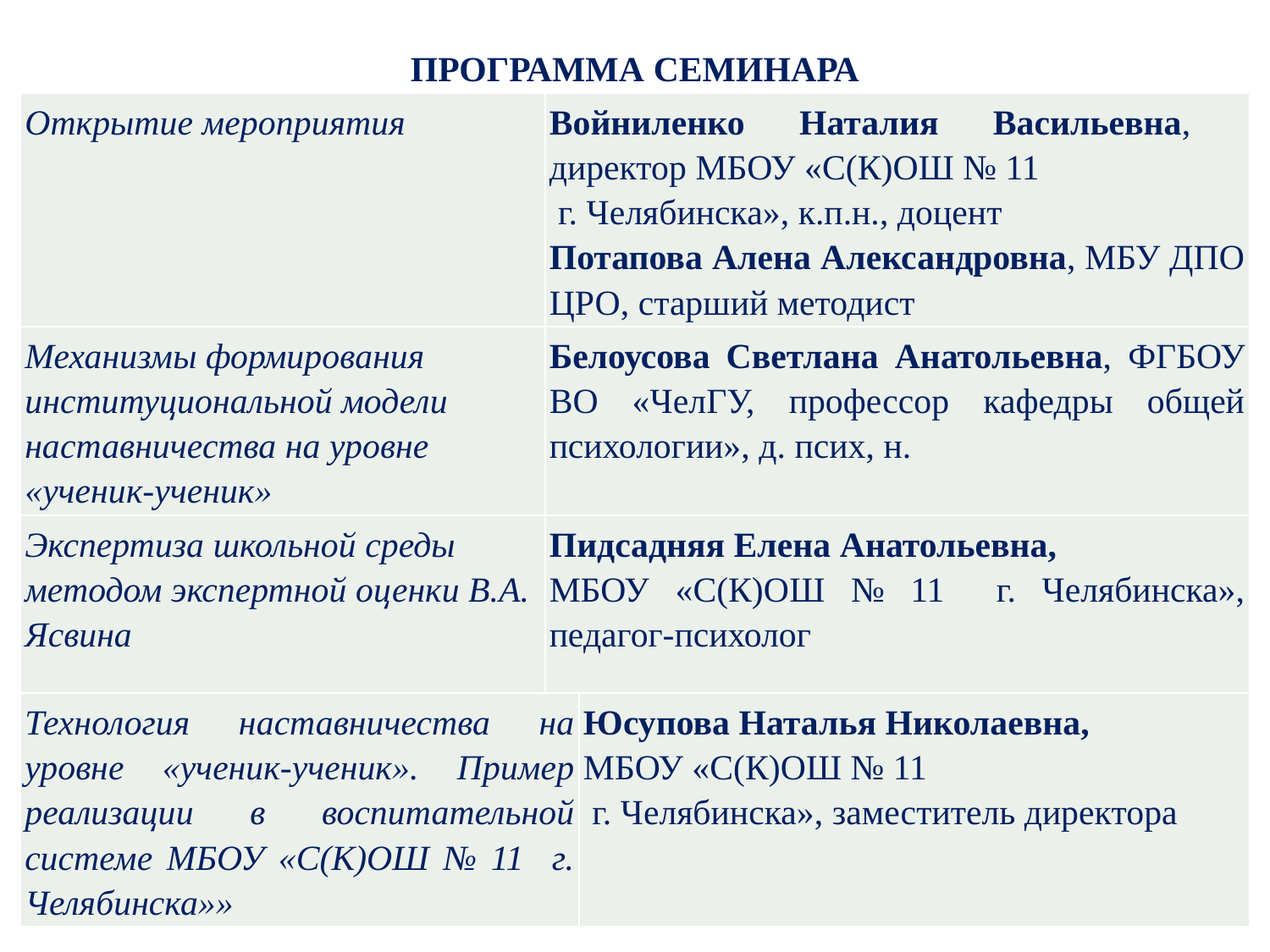

# ПРОГРАММА СЕМИНАРА
| Открытие мероприятия | Войниленко Наталия Васильевна, директор МБОУ «С(К)ОШ № 11 г. Челябинска», к.п.н., доцент Потапова Алена Александровна, МБУ ДПО ЦРО, старший методист |  |
| --- | --- | --- |
| Механизмы формирования институциональной модели наставничества на уровне «ученик-ученик» | Белоусова Светлана Анатольевна, ФГБОУ ВО «ЧелГУ, профессор кафедры общей психологии», д. псих, н. |  |
| Экспертиза школьной среды методом экспертной оценки В.А. Ясвина | Пидсадняя Елена Анатольевна, МБОУ «С(К)ОШ № 11 г. Челябинска», педагог-психолог |  |
| Технология наставничества на уровне «ученик-ученик». Пример реализации в воспитательной системе МБОУ «С(К)ОШ № 11 г. Челябинска»» |  | Юсупова Наталья Николаевна, МБОУ «С(К)ОШ № 11 г. Челябинска», заместитель директора |